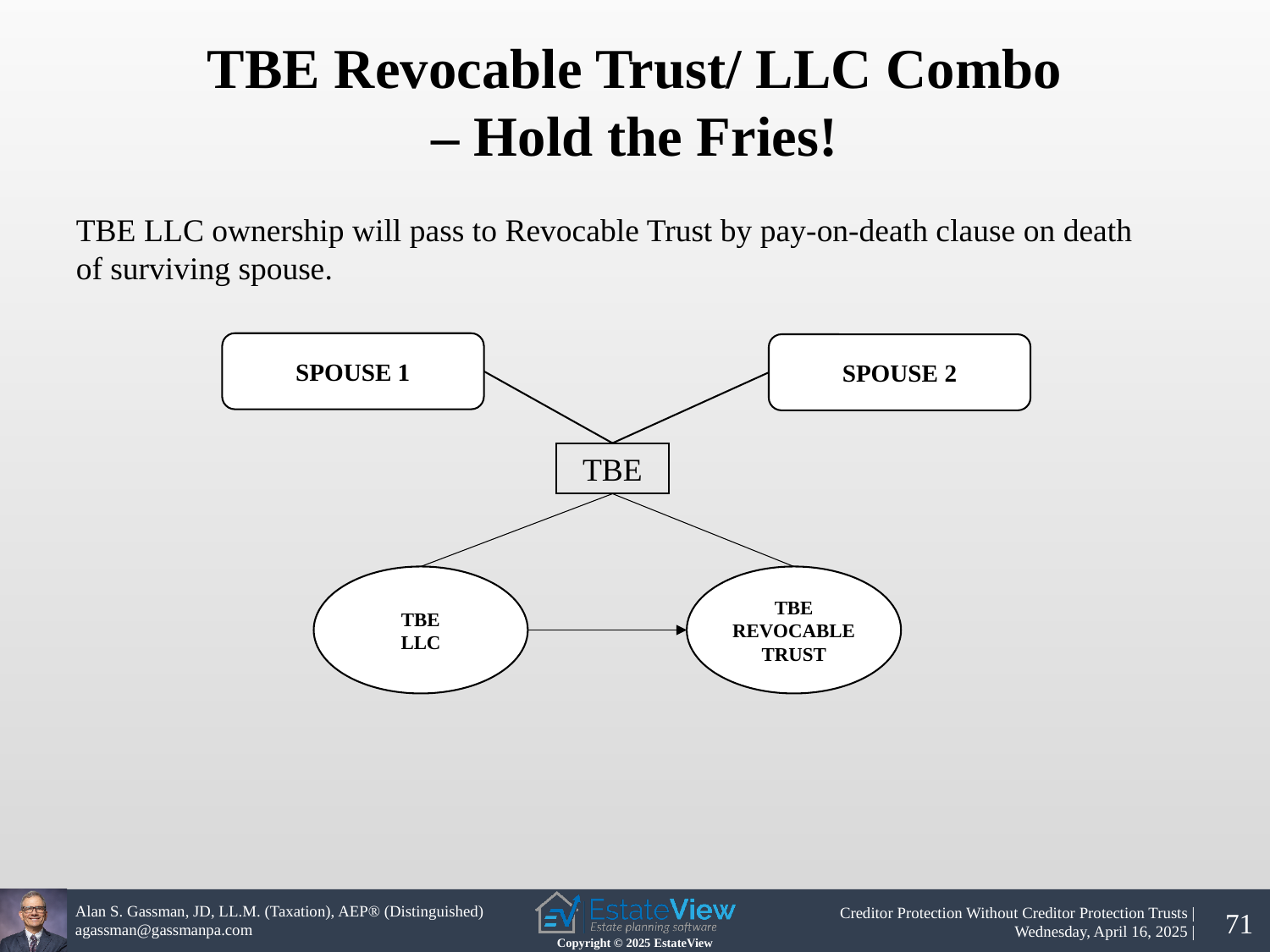

TBE Revocable Trust/ LLC Combo – Hold the Fries!
TBE LLC ownership will pass to Revocable Trust by pay-on-death clause on death of surviving spouse.
SPOUSE 1
SPOUSE 2
TBE
REVOCABLE TRUST
TBE
TBE
LLC